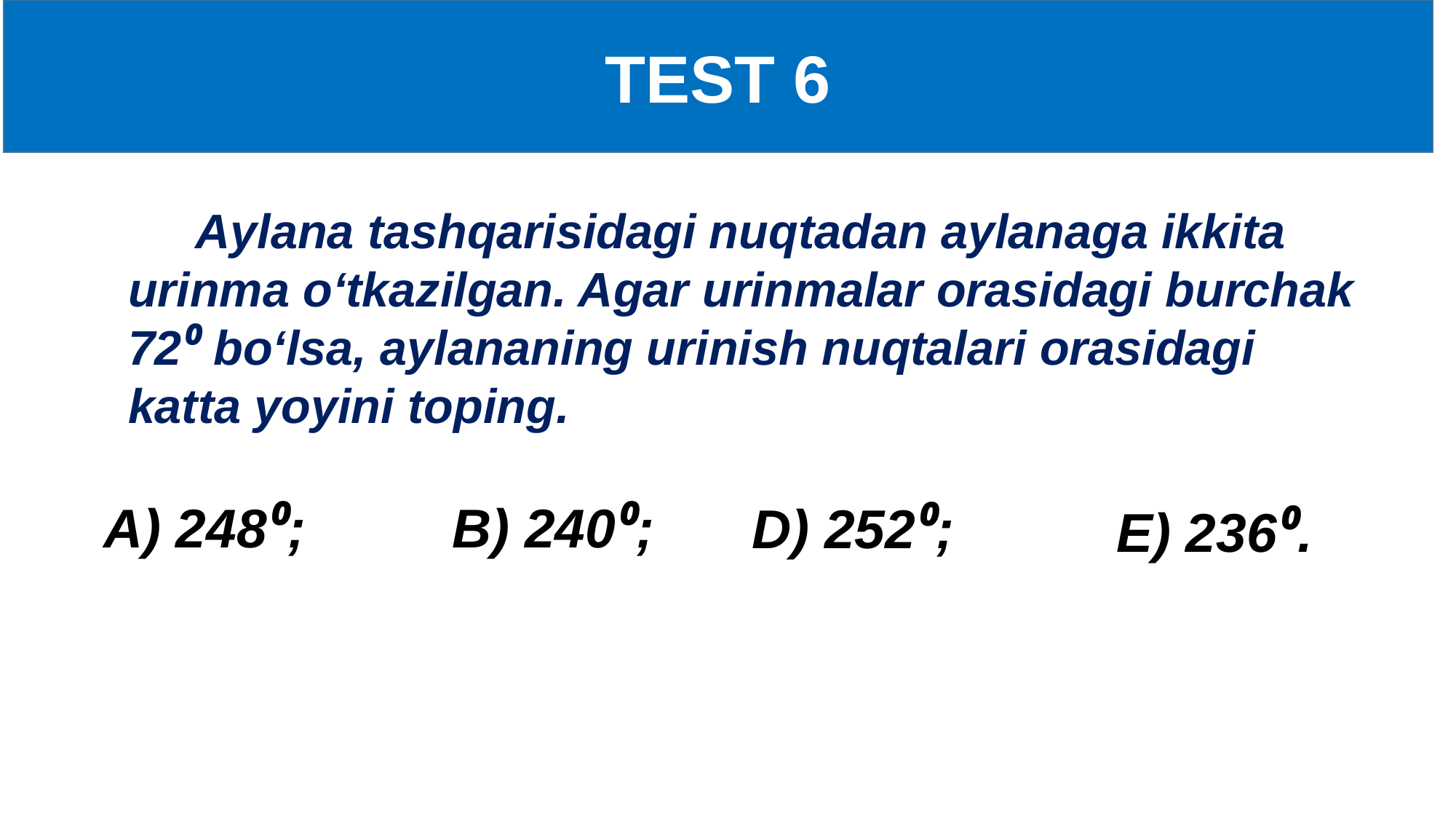

TEST 6
     Aylana tashqarisidagi nuqtadan aylanaga ikkita urinma o‘tkazilgan. Agar urinmalar orasidagi burchak 72⁰ bo‘lsa, aylananing urinish nuqtalari orasidagi katta yoyini toping.
A) 248⁰;
B) 240⁰;
D) 252⁰;
E) 236⁰.